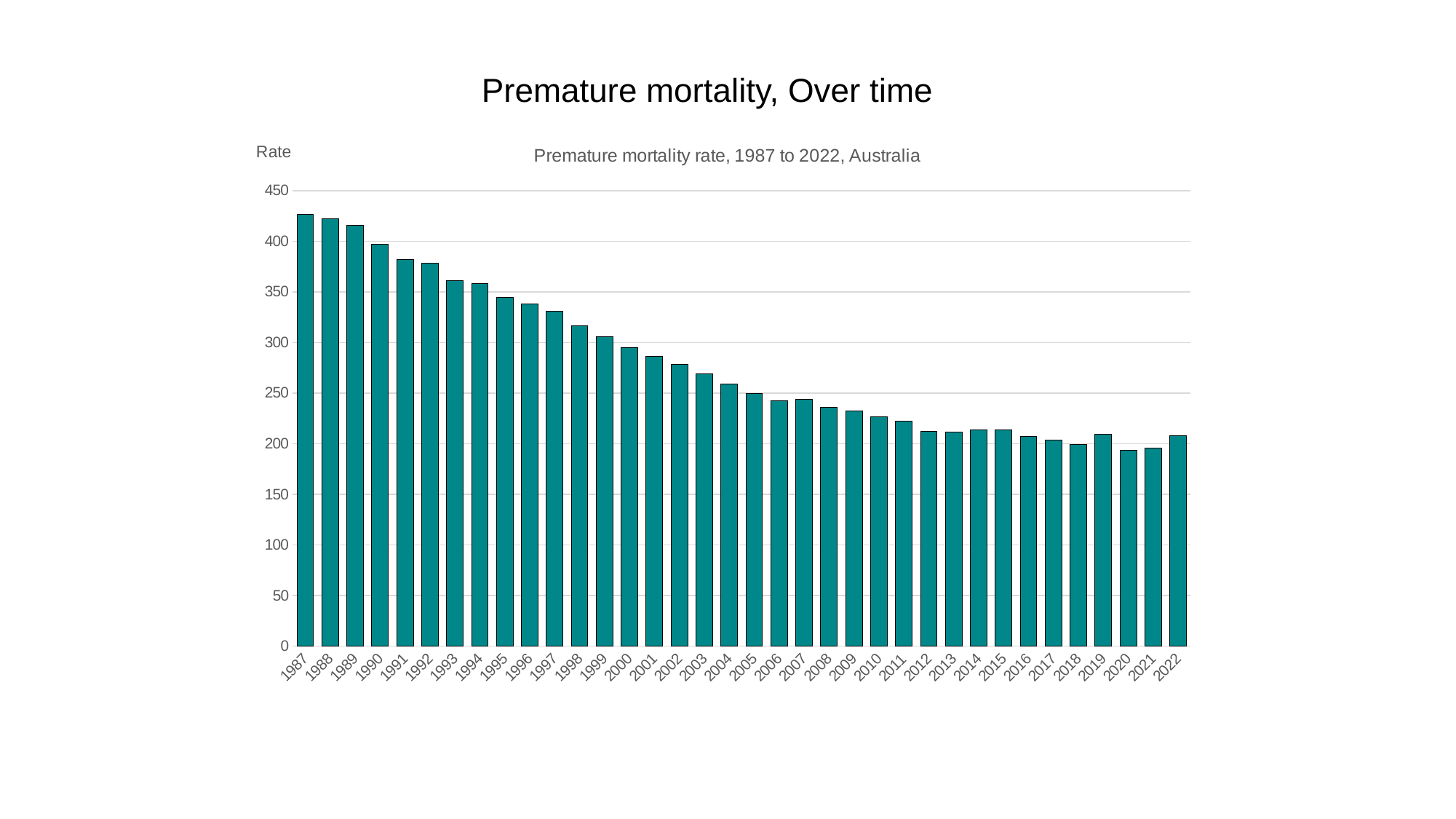

Premature mortality, Over time

### Chart: Premature mortality rate, 1987 to 2022, Australia

| Category | Total |
|---|---|
| 1987 | 426.2351033304871 |
| 1988 | 422.200437753928 |
| 1989 | 415.87454799938075 |
| 1990 | 397.1322320754362 |
| 1991 | 381.87465890964666 |
| 1992 | 377.96810639522585 |
| 1993 | 360.68412716555105 |
| 1994 | 358.17601691495975 |
| 1995 | 344.86691393170344 |
| 1996 | 338.0964515869032 |
| 1997 | 330.5997641424972 |
| 1998 | 316.1626784813253 |
| 1999 | 305.8503777118311 |
| 2000 | 294.5461117420464 |
| 2001 | 286.27552519450643 |
| 2002 | 278.6224234981049 |
| 2003 | 268.6508853552572 |
| 2004 | 259.0399586068305 |
| 2005 | 249.4180486351206 |
| 2006 | 242.6184879204249 |
| 2007 | 243.60108757788174 |
| 2008 | 235.9605233903565 |
| 2009 | 232.1139083603056 |
| 2010 | 226.63852018076108 |
| 2011 | 221.96176097049172 |
| 2012 | 212.41228065507073 |
| 2013 | 211.46925330487124 |
| 2014 | 213.22312571651068 |
| 2015 | 213.60861714147177 |
| 2016 | 207.16076939440342 |
| 2017 | 203.7964847425229 |
| 2018 | 198.96813991100058 |
| 2019 | 209.3 |
| 2020 | 193.19781481172123 |
| 2021 | 195.78953953102365 |
| 2022 | 207.6205581957612 |